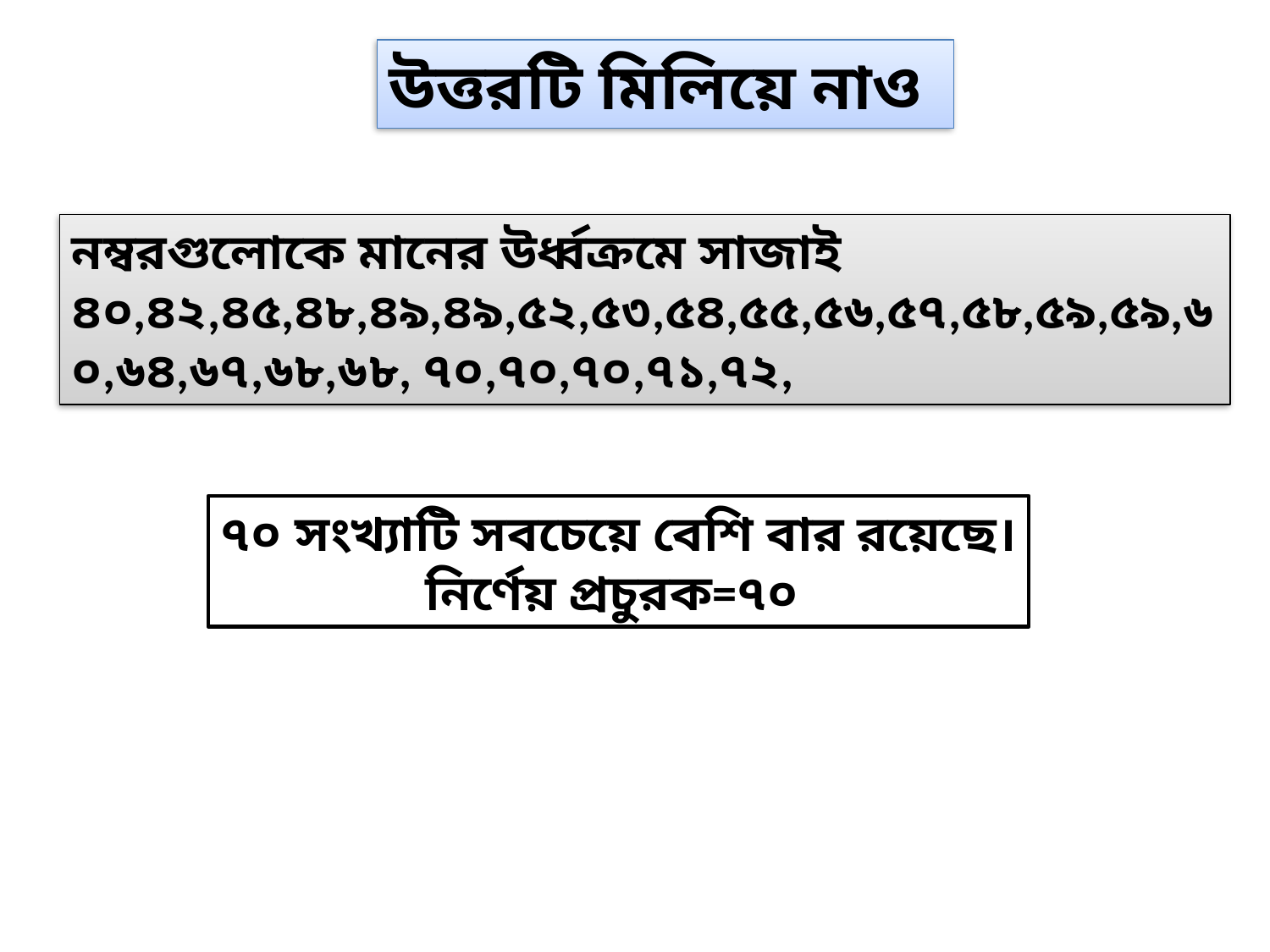

উত্তরটি মিলিয়ে নাও
নম্বরগুলোকে মানের উর্ধ্বক্রমে সাজাই
৪০,৪২,৪৫,৪৮,৪৯,৪৯,৫২,৫৩,৫৪,৫৫,৫৬,৫৭,৫৮,৫৯,৫৯,৬০,৬৪,৬৭,৬৮,৬৮, ৭০,৭০,৭০,৭১,৭২,
৭০ সংখ্যাটি সবচেয়ে বেশি বার রয়েছে।
নির্ণেয় প্রচুরক=৭০